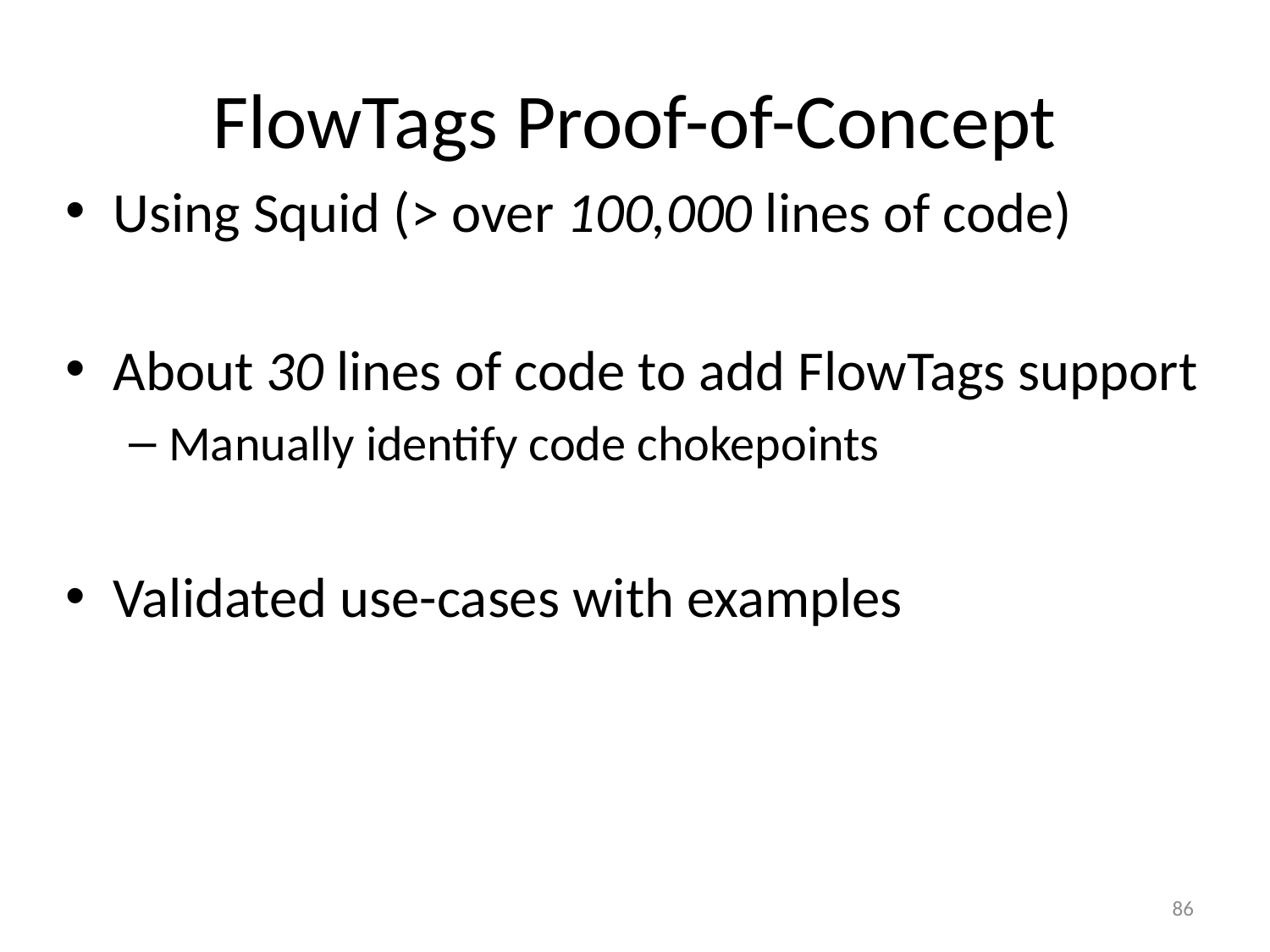

# FlowTags Proof-of-Concept
Using Squid (> over 100,000 lines of code)

About 30 lines of code to add FlowTags support
Manually identify code chokepoints

Validated use-cases with examples

86